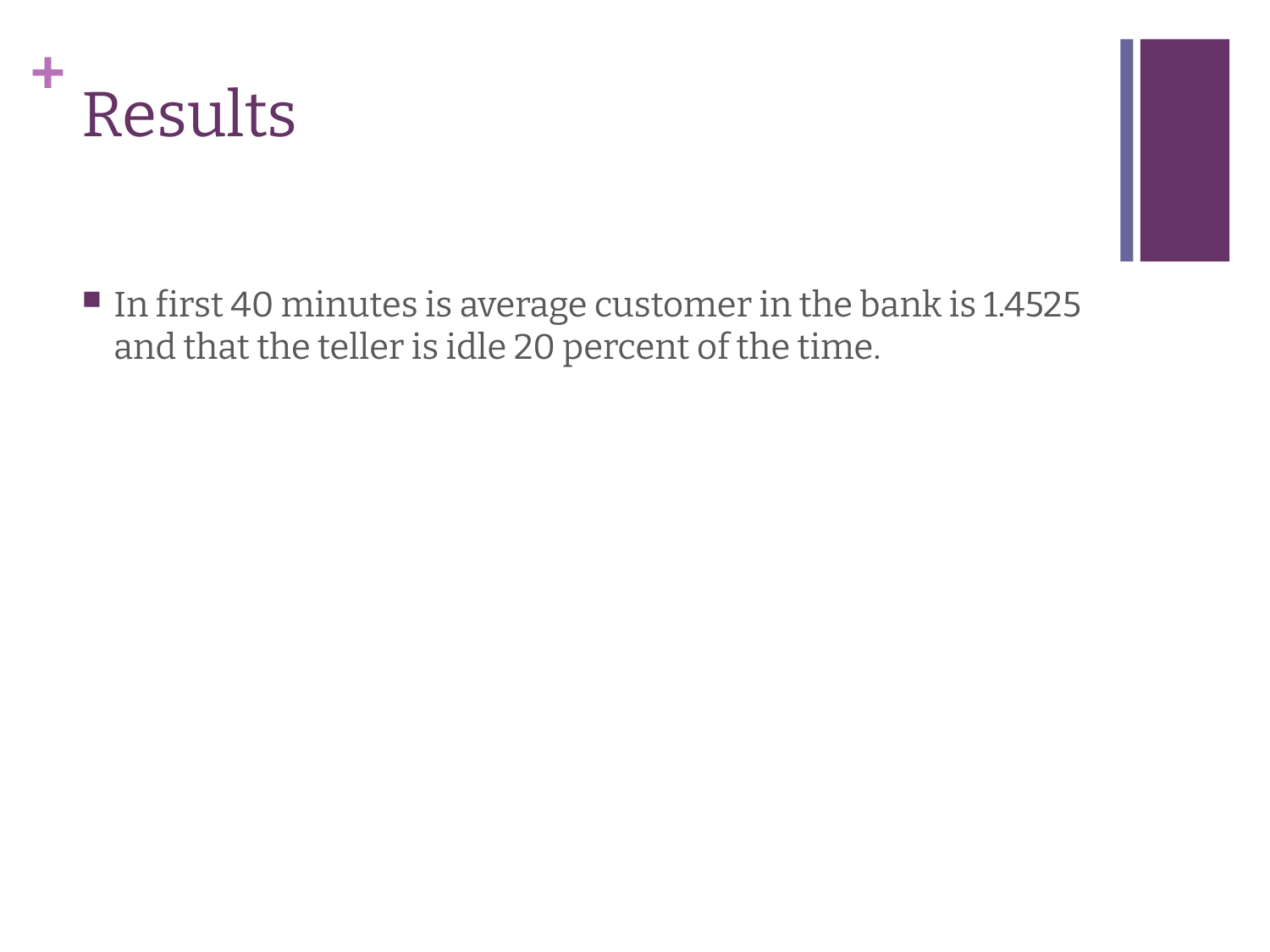

# Results
In first 40 minutes is average customer in the bank is 1.4525 and that the teller is idle 20 percent of the time.